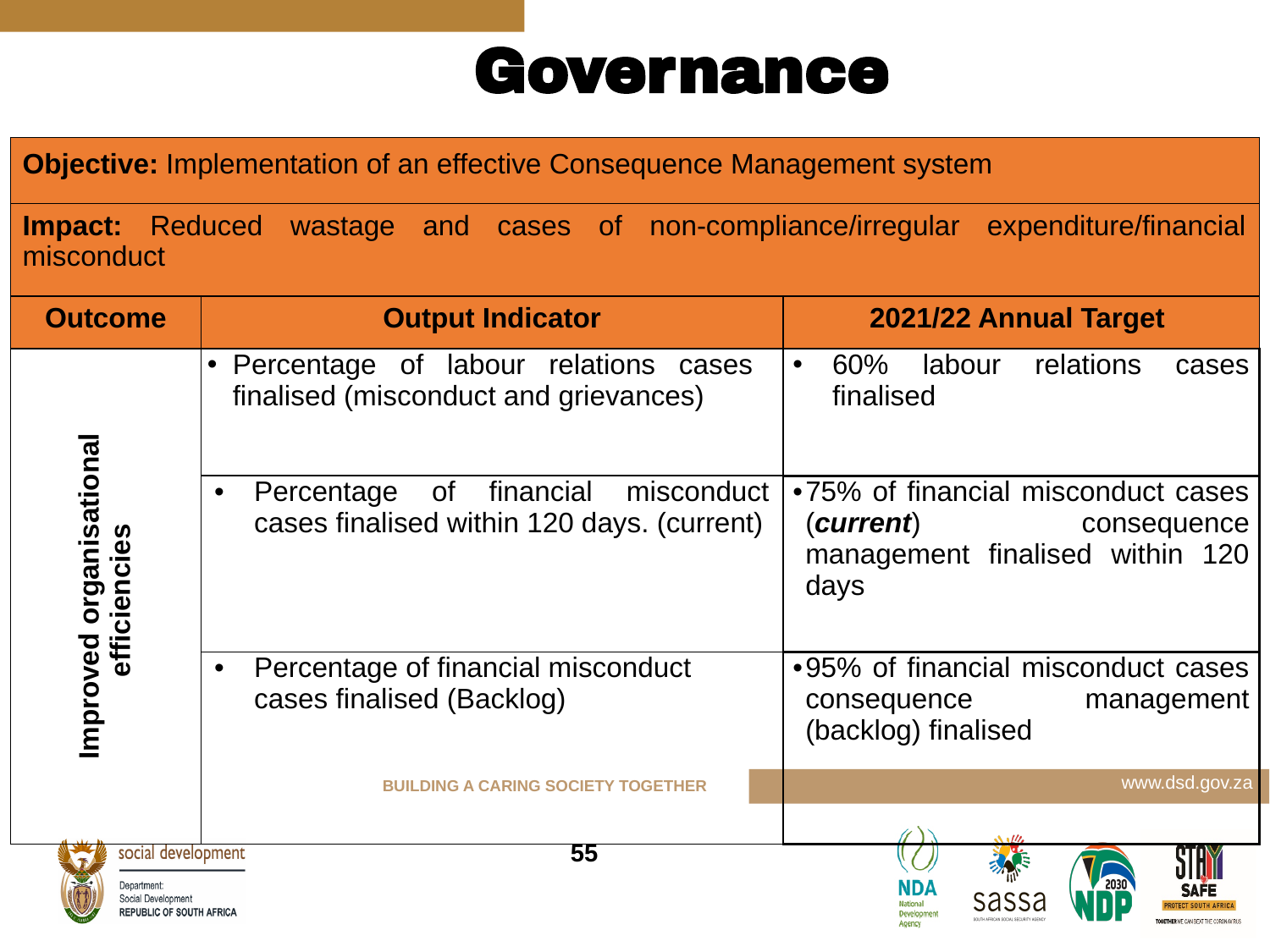

Governance
| Objective: Implementation of an effective Consequence Management system |  |  |
| --- | --- | --- |
| Impact: Reduced wastage and cases of non-compliance/irregular expenditure/financial misconduct |  |  |
| Outcome | Output Indicator | 2021/22 Annual Target |
| Improved organisational efficiencies | Percentage of labour relations cases finalised (misconduct and grievances) | 60% labour relations cases finalised |
|  | Percentage of financial misconduct cases finalised within 120 days. (current) | 75% of financial misconduct cases (current) consequence management finalised within 120 days |
|  | Percentage of financial misconduct cases finalised (Backlog) | 95% of financial misconduct cases consequence management (backlog) finalised |
55